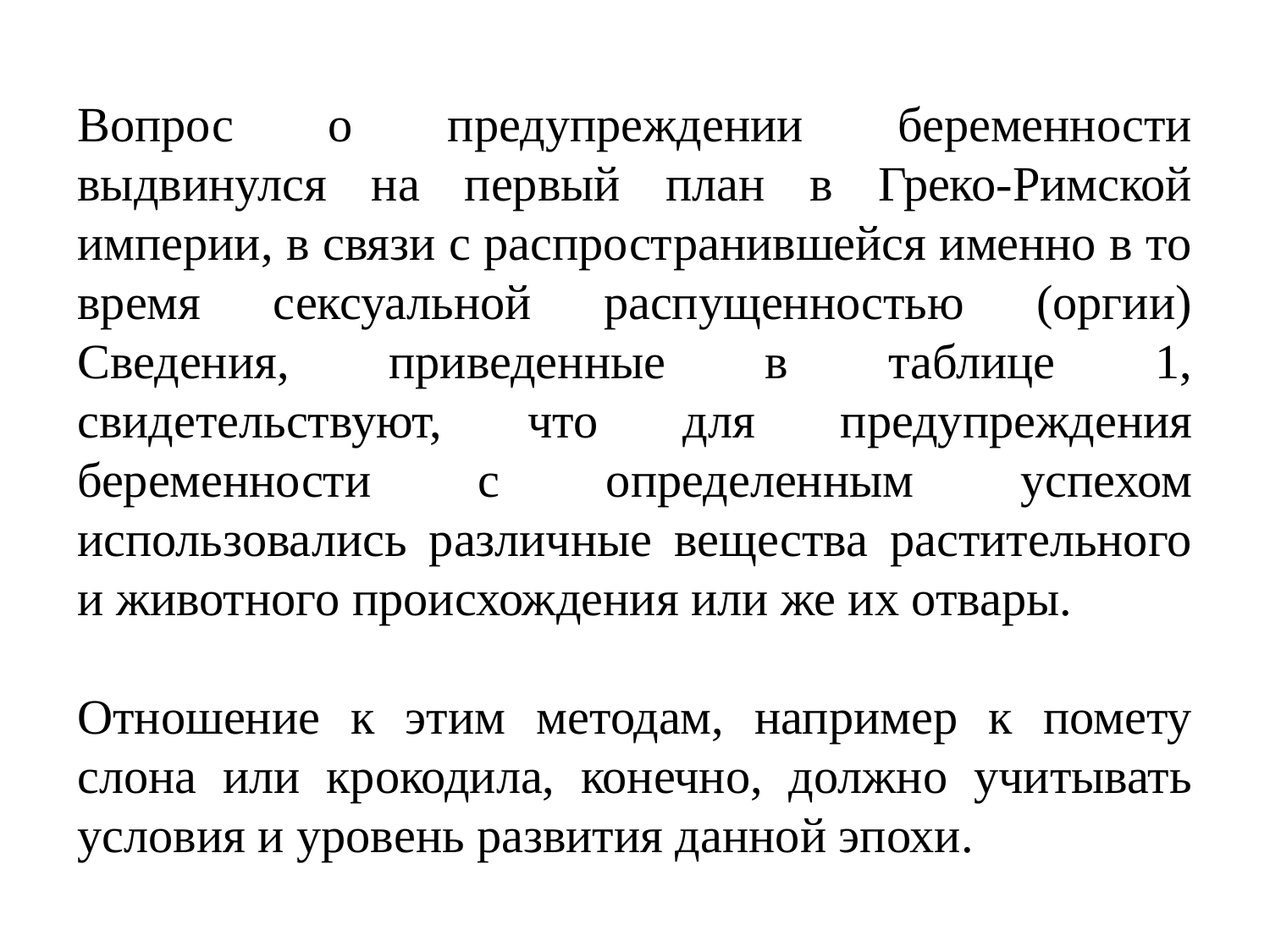

Вопрос о предупреждении беременности выдвинулся на первый план в Греко-Римской империи, в связи с распространившейся именно в то время сексуальной распущенностью (оргии) Сведения, приведенные в таблице 1, свидетельствуют, что для предупреждения беременности с определенным успехом использовались различные вещества растительного и животного происхождения или же их отвары.

Отношение к этим методам, например к помету слона или крокодила, конечно, должно учитывать условия и уровень развития данной эпохи.